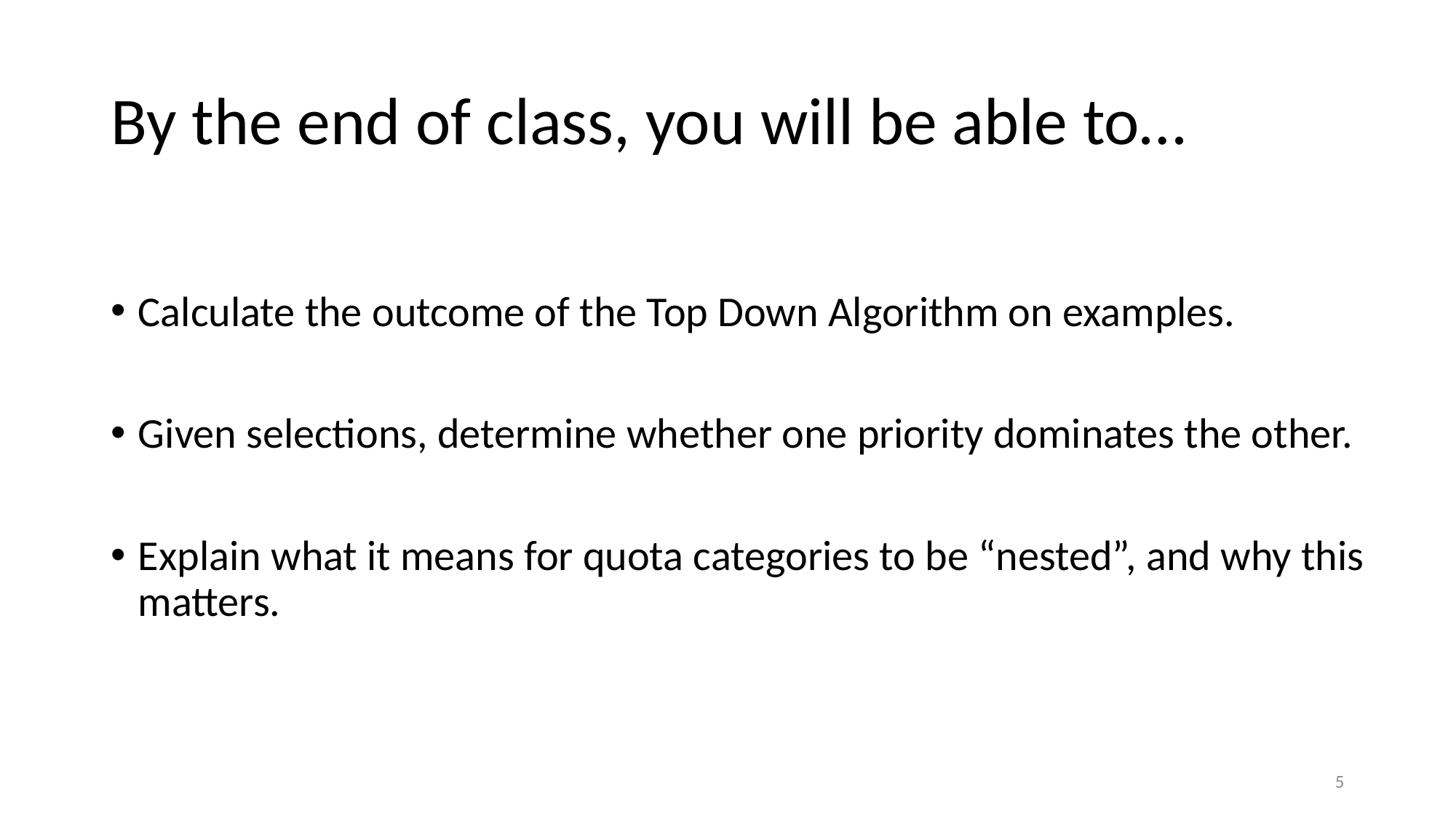

# By the end of class, you will be able to…

Calculate the outcome of the Top Down Algorithm on examples.

Given selections, determine whether one priority dominates the other.

Explain what it means for quota categories to be “nested”, and why this matters.
5